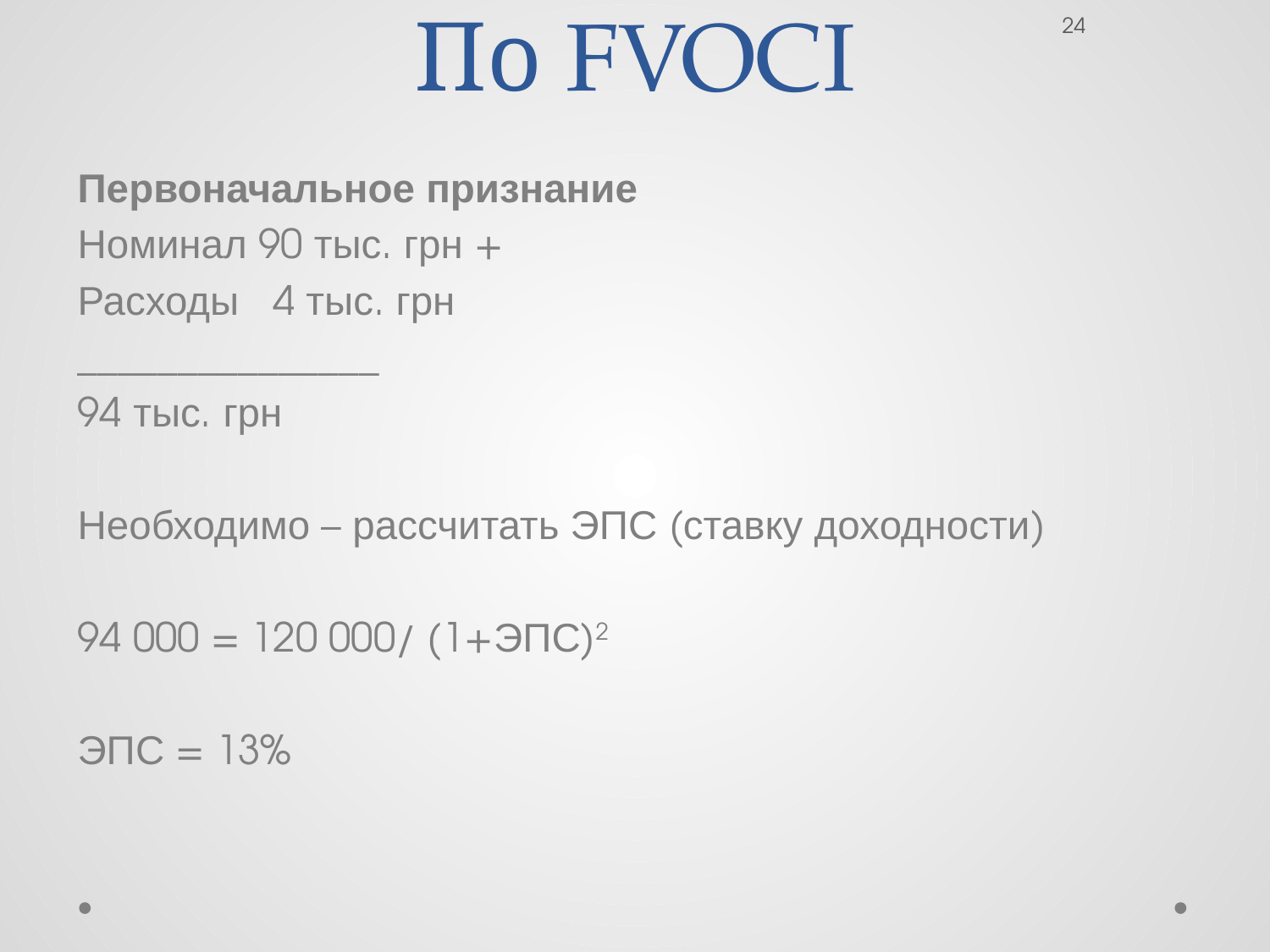

# По FVOCI
24
Первоначальное признание
Номинал 90 тыс. грн +
Расходы   4 тыс. грн
_______________
94 тыс. грн

Необходимо – рассчитать ЭПС (ставку доходности)

94 000 = 120 000/ (1+ЭПС)2

ЭПС = 13%